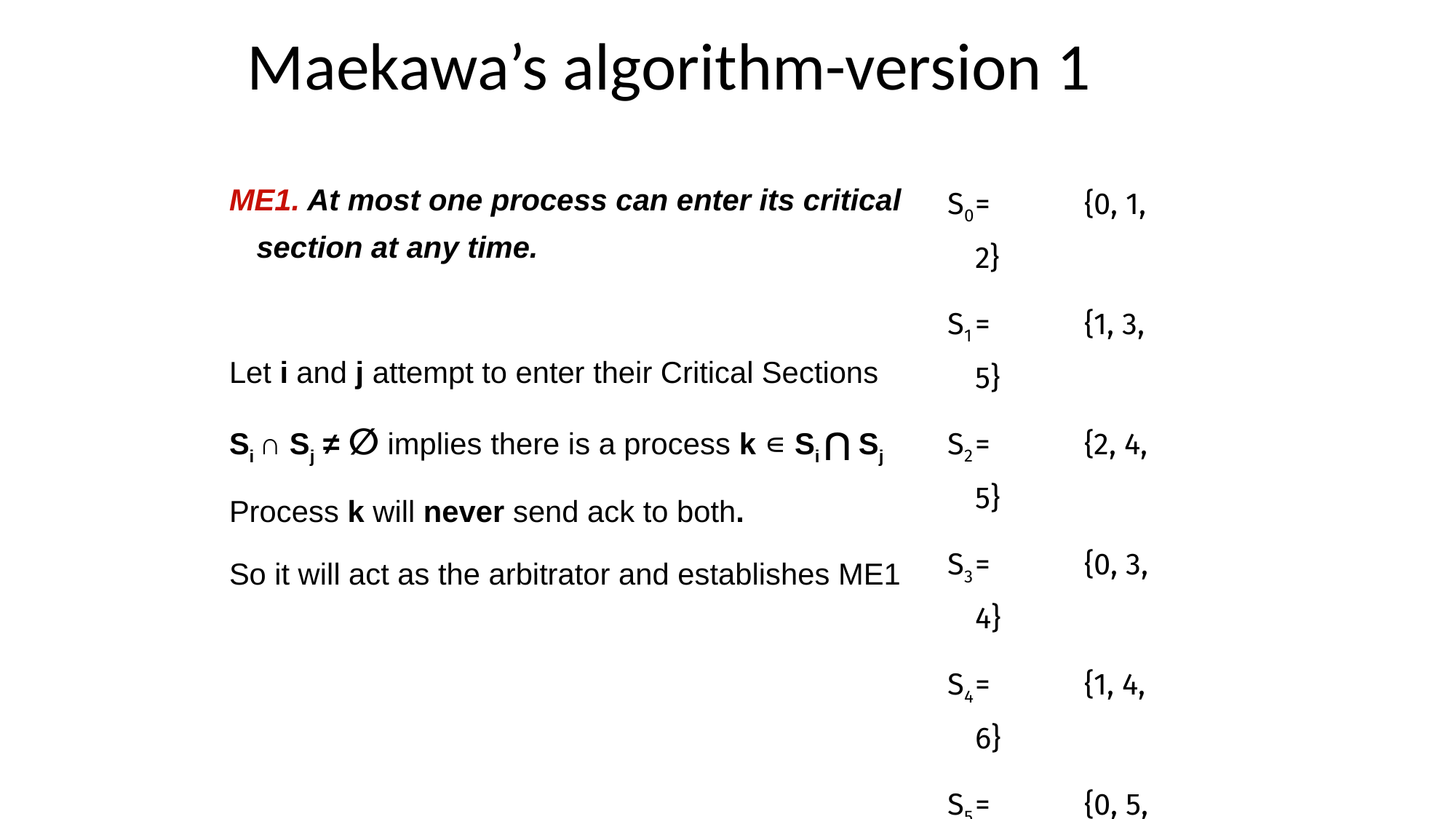

# Maekawa’s algorithm-version 1
ME1. At most one process can enter its critical section at any time.

Let i and j attempt to enter their Critical Sections
Si ∩ Sj ≠ ∅ implies there is a process k ∊ Si ⋂ Sj
Process k will never send ack to both.
So it will act as the arbitrator and establishes ME1
S0	=	{0, 1, 2}
S1	=	{1, 3, 5}
S2	=	{2, 4, 5}
S3	=	{0, 3, 4}
S4	=	{1, 4, 6}
S5	=	{0, 5, 6}
S6	=	{2, 3, 6}